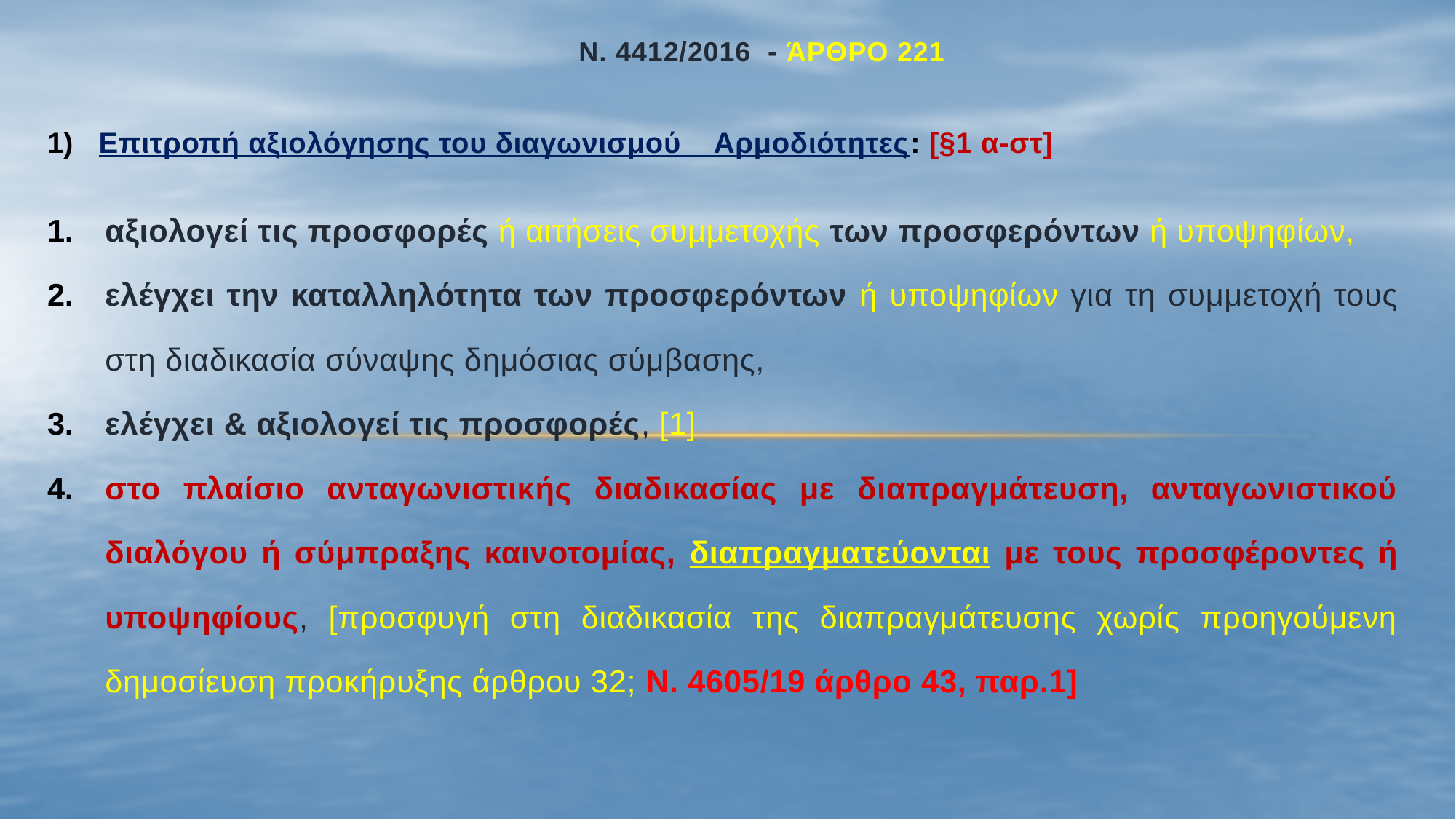

# ν. 4412/2016  - Άρθρο 221
Επιτροπή αξιολόγησης του διαγωνισμού _ Αρμοδιότητες: [§1 α-στ]

αξιολογεί τις προσφορές ή αιτήσεις συμμετοχής των προσφερόντων ή υποψηφίων,
ελέγχει την καταλληλότητα των προσφερόντων ή υποψηφίων για τη συμμετοχή τους στη διαδικασία σύναψης δημόσιας σύμβασης,
ελέγχει & αξιολογεί τις προσφορές, [1]
στο πλαίσιο ανταγωνιστικής διαδικασίας με διαπραγμάτευση, ανταγωνιστικού διαλόγου ή σύμπραξης καινοτομίας, διαπραγματεύονται με τους προσφέροντες ή υποψηφίους, [προσφυγή στη διαδικασία της διαπραγμάτευσης χωρίς προηγούμενη δημοσίευση προκήρυξης άρθρου 32; Ν. 4605/19 άρθρο 43, παρ.1]